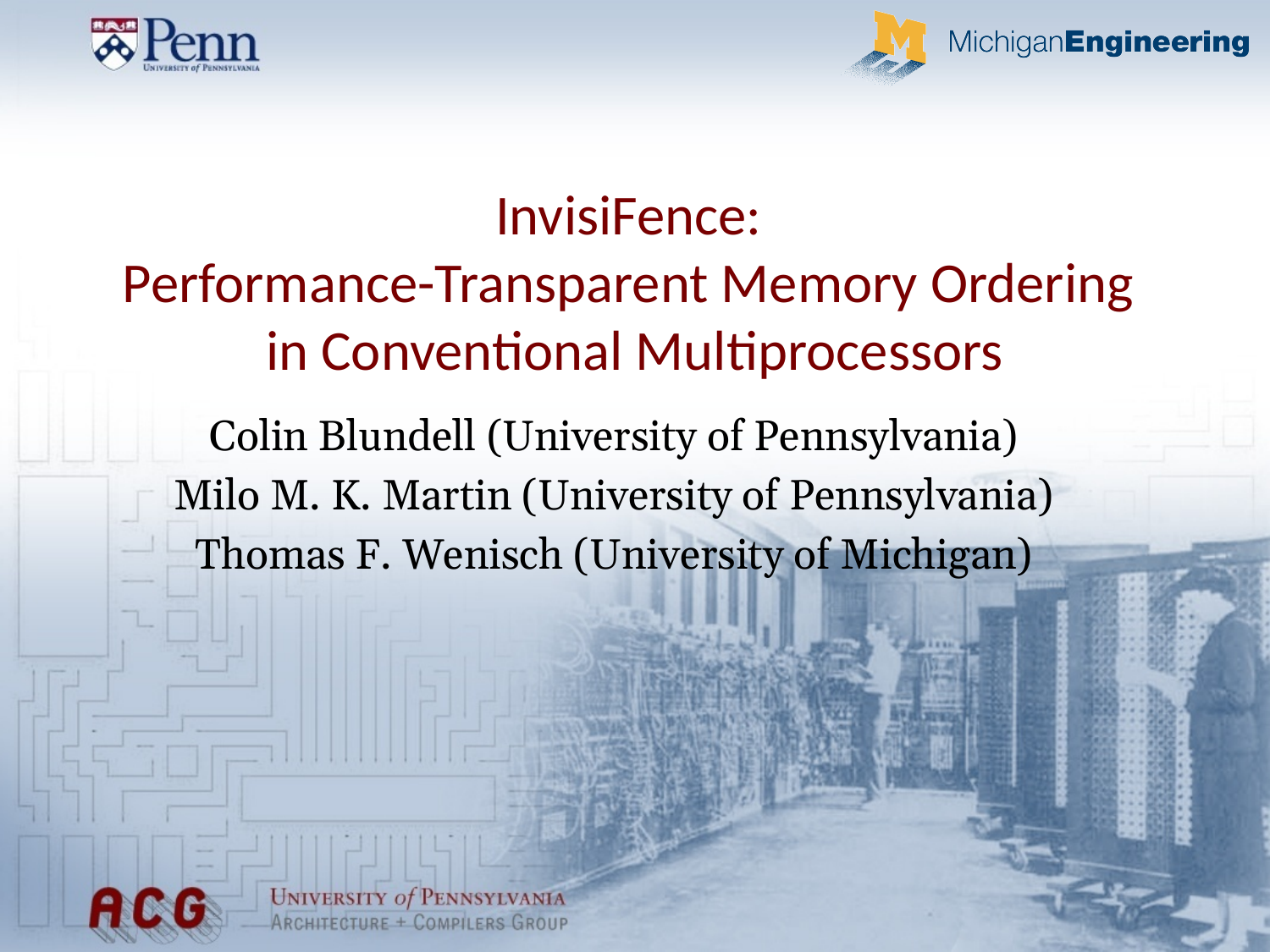

# InvisiFence: Performance-Transparent Memory Ordering in Conventional Multiprocessors
Colin Blundell (University of Pennsylvania)
Milo M. K. Martin (University of Pennsylvania)
Thomas F. Wenisch (University of Michigan)